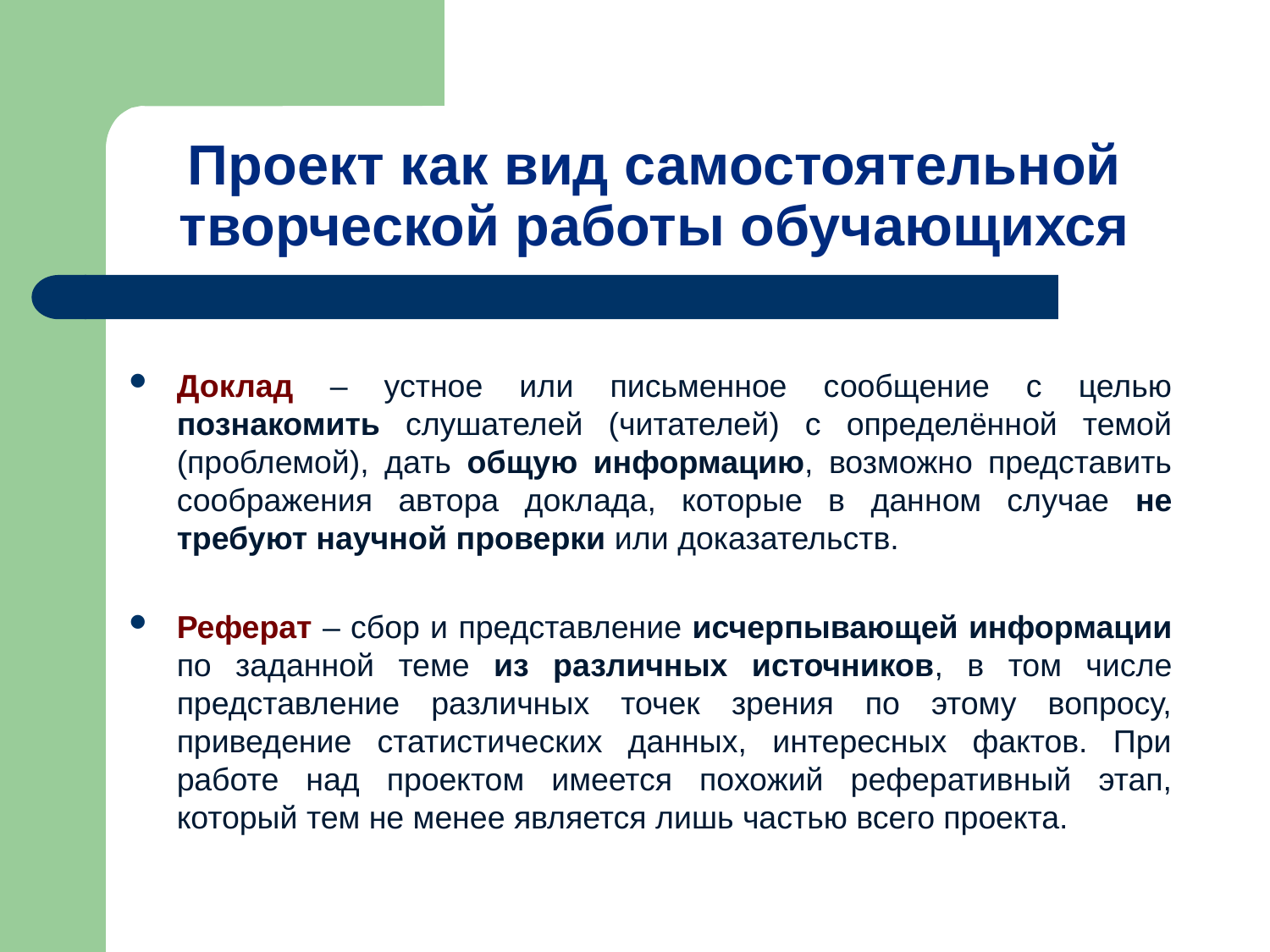

# Проект как вид самостоятельной творческой работы обучающихся
Доклад – устное или письменное сообщение с целью познакомить слушателей (читателей) с определённой темой (проблемой), дать общую информацию, возможно представить соображения автора доклада, которые в данном случае не требуют научной проверки или доказательств.

Реферат – сбор и представление исчерпывающей информации по заданной теме из различных источников, в том числе представление различных точек зрения по этому вопросу, приведение статистических данных, интересных фактов. При работе над проектом имеется похожий реферативный этап, который тем не менее является лишь частью всего проекта.